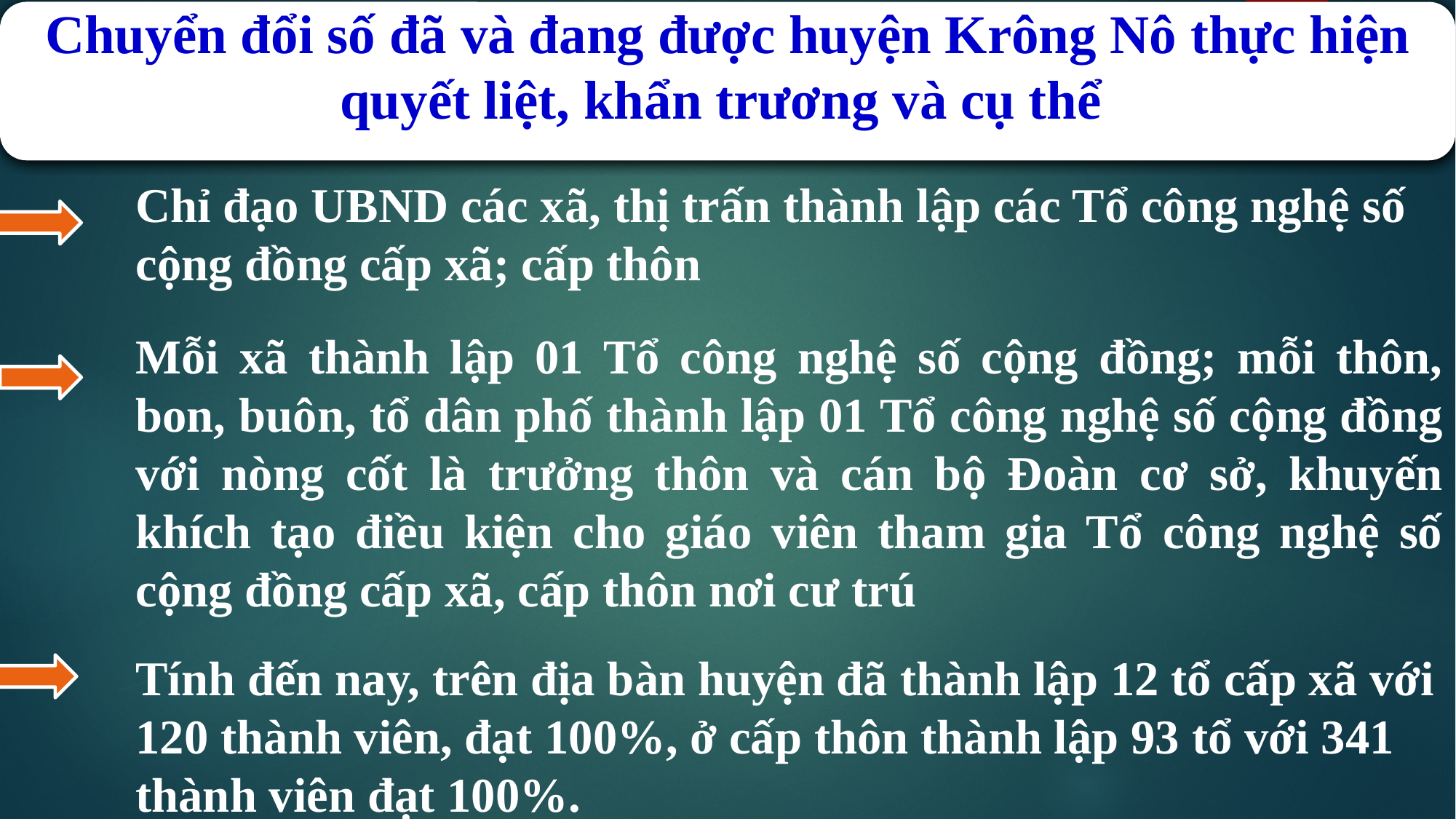

Chuyển đổi số đã và đang được huyện Krông Nô thực hiện quyết liệt, khẩn trương và cụ thể

Chỉ đạo UBND các xã, thị trấn thành lập các Tổ công nghệ số cộng đồng cấp xã; cấp thôn

Mỗi xã thành lập 01 Tổ công nghệ số cộng đồng; mỗi thôn, bon, buôn, tổ dân phố thành lập 01 Tổ công nghệ số cộng đồng với nòng cốt là trưởng thôn và cán bộ Đoàn cơ sở, khuyến khích tạo điều kiện cho giáo viên tham gia Tổ công nghệ số cộng đồng cấp xã, cấp thôn nơi cư trú

Tính đến nay, trên địa bàn huyện đã thành lập 12 tổ cấp xã với 120 thành viên, đạt 100%, ở cấp thôn thành lập 93 tổ với 341 thành viên đạt 100%.